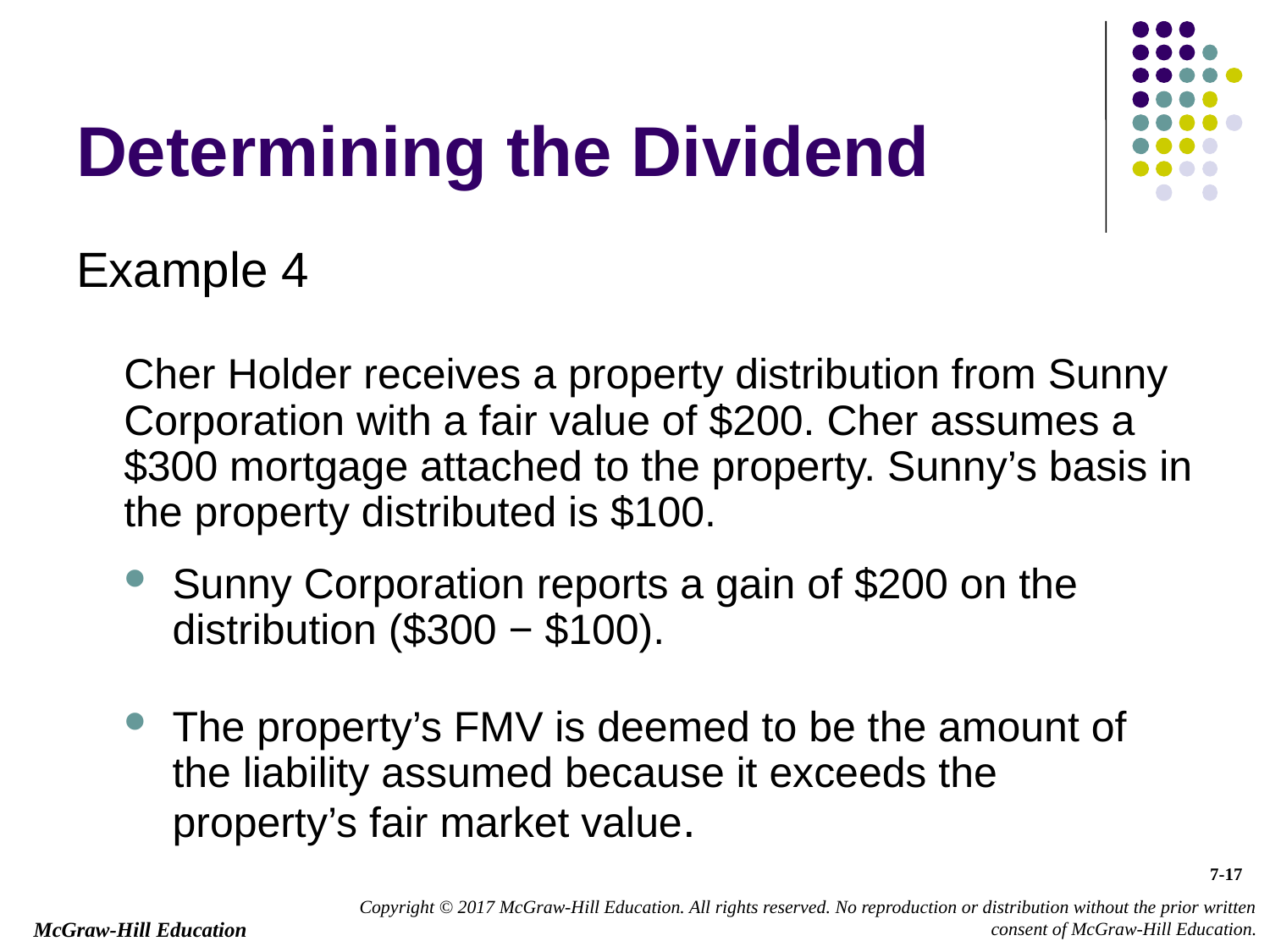

# Determining the Dividend
Example 4

	Cher Holder receives a property distribution from Sunny Corporation with a fair value of $200. Cher assumes a $300 mortgage attached to the property. Sunny’s basis in the property distributed is $100.

Sunny Corporation reports a gain of $200 on the distribution ($300 − $100).

The property’s FMV is deemed to be the amount of the liability assumed because it exceeds the property’s fair market value.